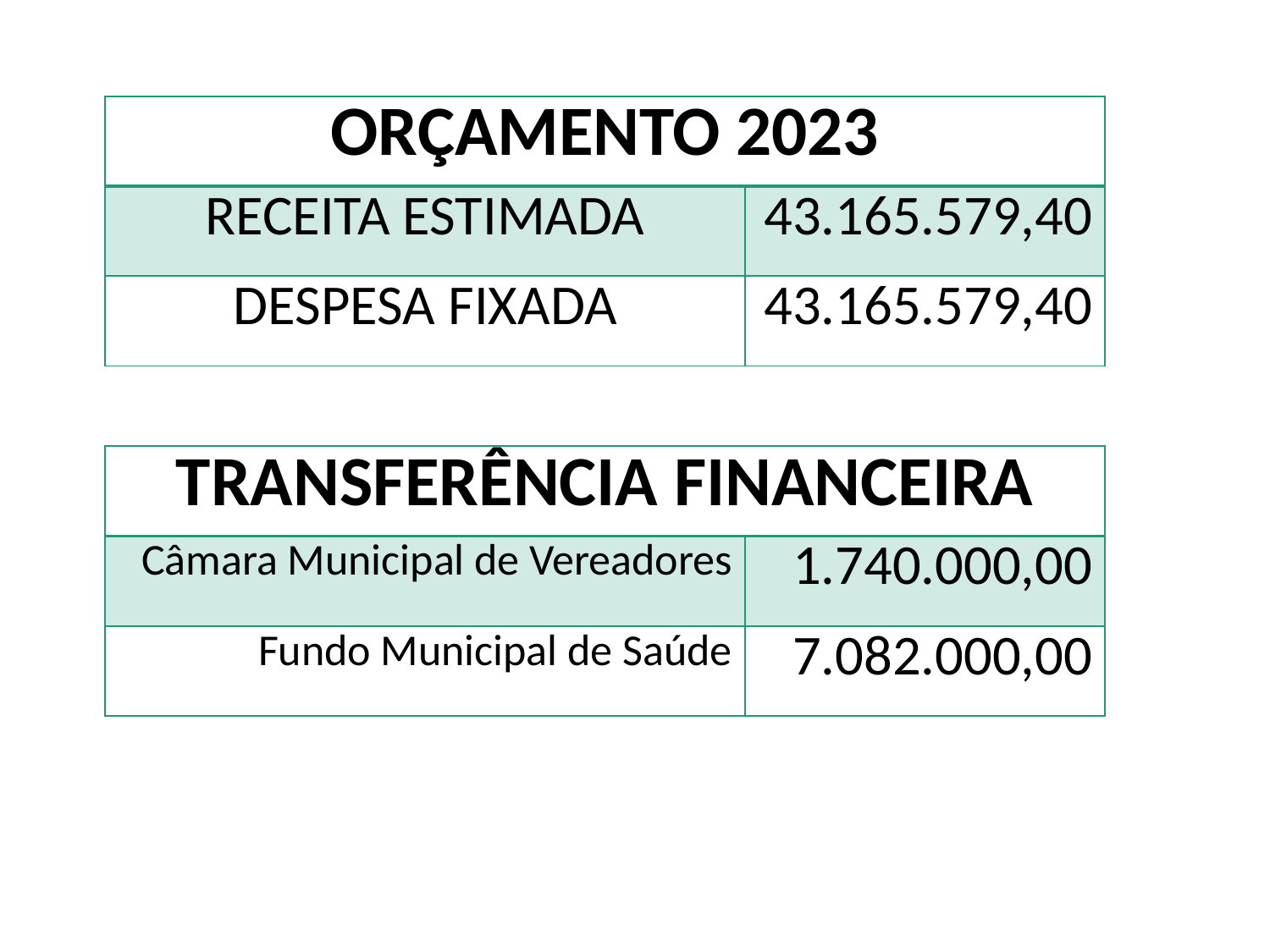

| ORÇAMENTO 2023 |  |
| --- | --- |
| RECEITA ESTIMADA | 43.165.579,40 |
| DESPESA FIXADA | 43.165.579,40 |
| TRANSFERÊNCIA FINANCEIRA |  |
| --- | --- |
| Câmara Municipal de Vereadores | 1.740.000,00 |
| Fundo Municipal de Saúde | 7.082.000,00 |